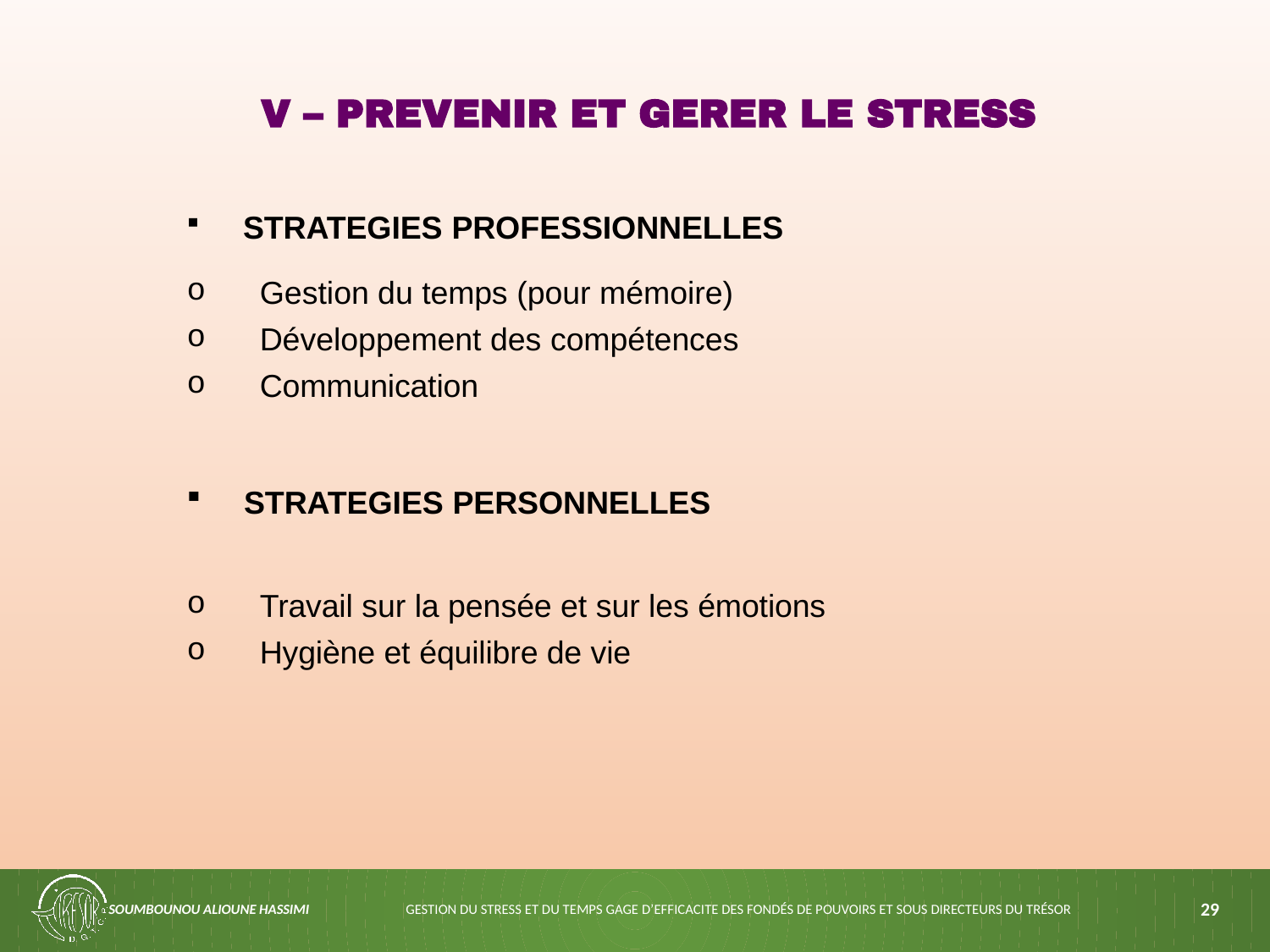

# V – PREVENIR ET GERER LE STRESS
STRATEGIES PROFESSIONNELLES
Gestion du temps (pour mémoire)
Développement des compétences
Communication

STRATEGIES PERSONNELLES

Travail sur la pensée et sur les émotions
Hygiène et équilibre de vie
SOUMBOUNOU ALIOUNE HASSIMI
GESTION DU STRESS ET DU TEMPS GAGE D’EFFICACITE DES FONDÉS DE POUVOIRS ET SOUS DIRECTEURS DU TRÉSOR
29